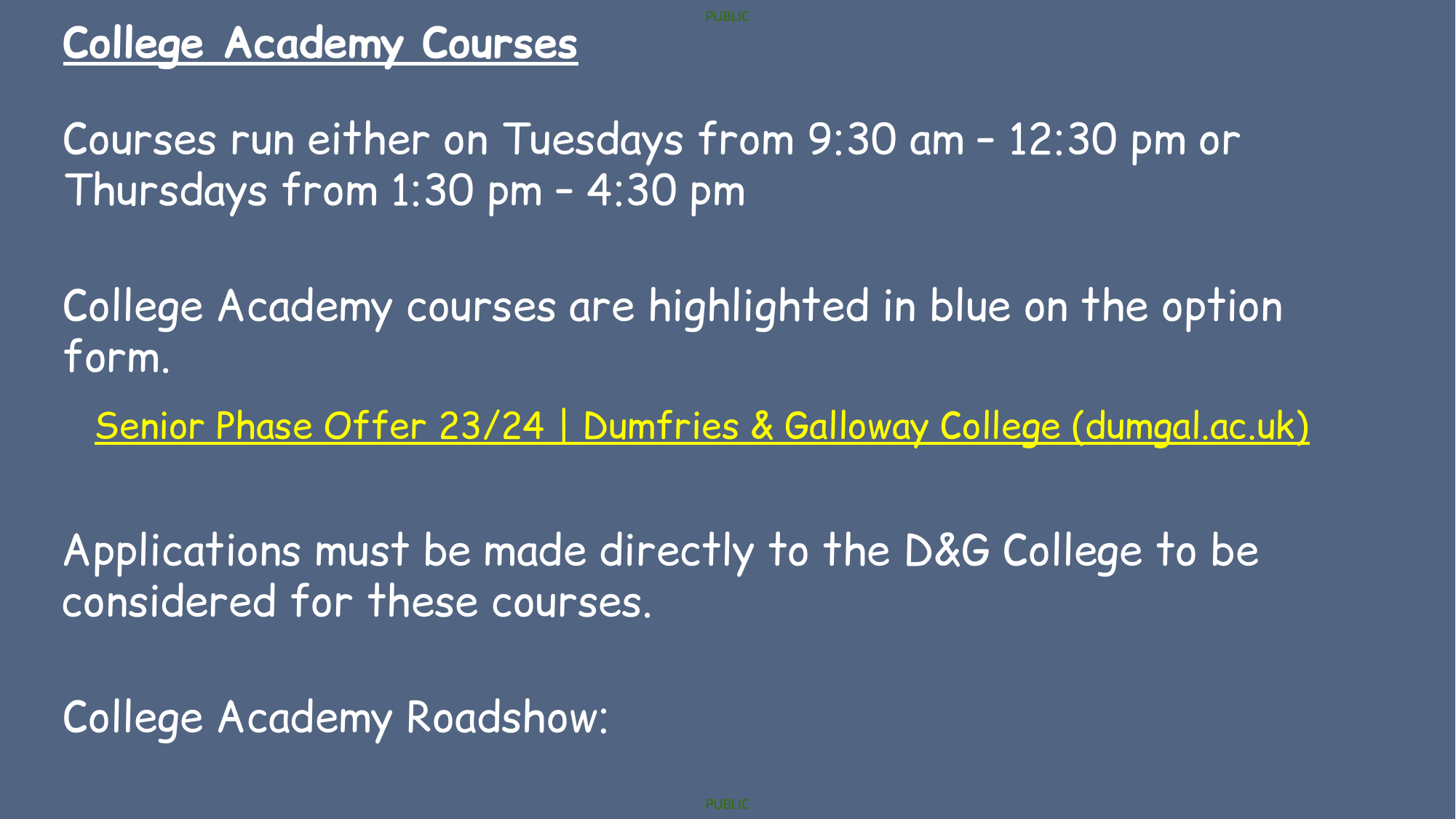

College Academy Courses
Courses run either on Tuesdays from 9:30 am – 12:30 pm or Thursdays from 1:30 pm – 4:30 pm
College Academy courses are highlighted in blue on the option form.
Senior Phase Offer 23/24 | Dumfries & Galloway College (dumgal.ac.uk)
Applications must be made directly to the D&G College to be considered for these courses.
College Academy Roadshow: